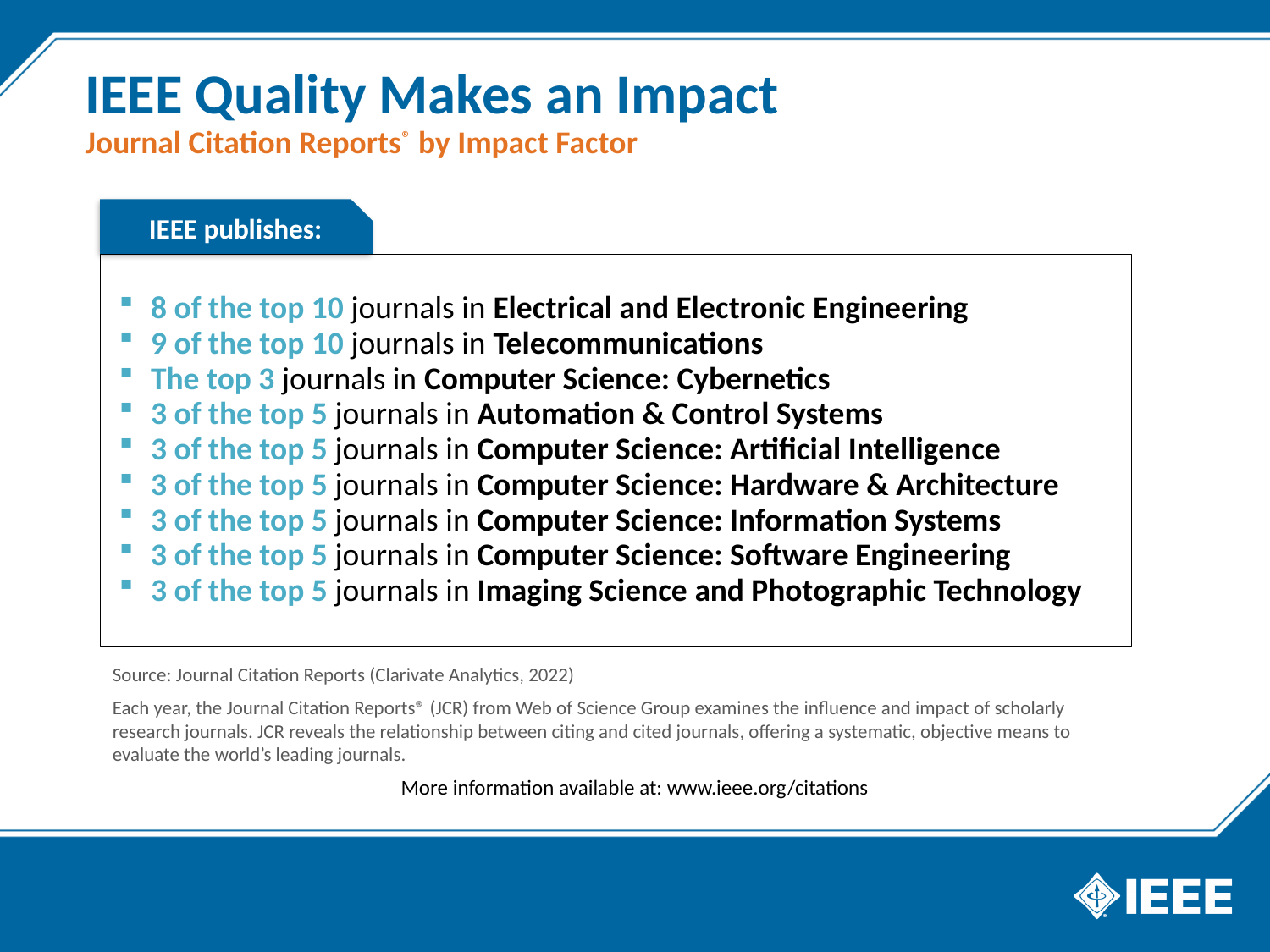

IEEE Quality Makes an Impact
Journal Citation Reports® by Impact Factor

IEEE publishes:

8 of the top 10 journals in Electrical and Electronic Engineering
9 of the top 10 journals in Telecommunications
The top 3 journals in Computer Science: Cybernetics
3 of the top 5 journals in Automation & Control Systems
3 of the top 5 journals in Computer Science: Artificial Intelligence
3 of the top 5 journals in Computer Science: Hardware & Architecture
3 of the top 5 journals in Computer Science: Information Systems
3 of the top 5 journals in Computer Science: Software Engineering
3 of the top 5 journals in Imaging Science and Photographic Technology
Source: Journal Citation Reports (Clarivate Analytics, 2022)
Each year, the Journal Citation Reports® (JCR) from Web of Science Group examines the influence and impact of scholarly research journals. JCR reveals the relationship between citing and cited journals, offering a systematic, objective means to evaluate the world’s leading journals.
More information available at: www.ieee.org/citations